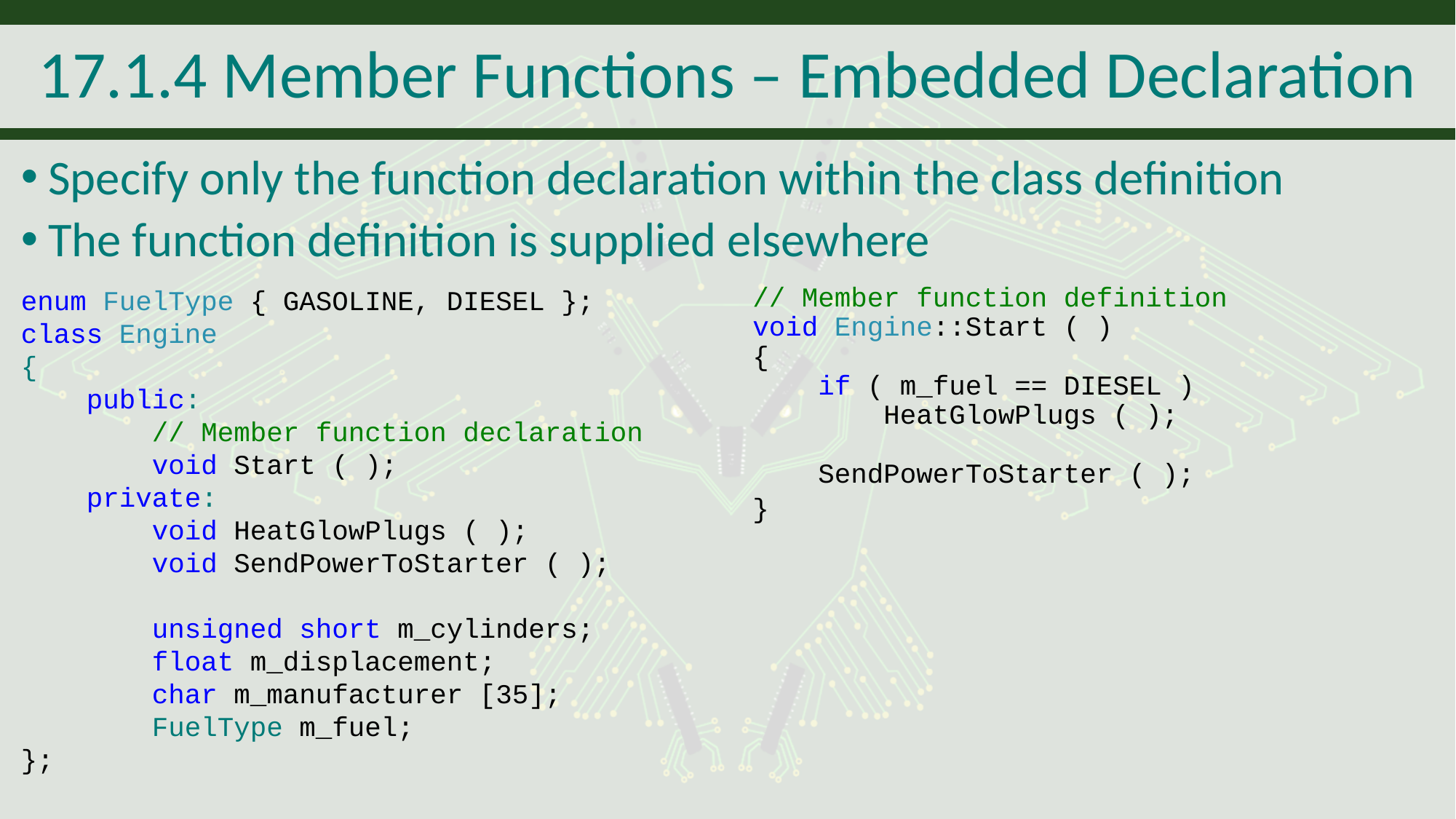

# 17.1.4 Member Functions – Embedded Declaration
Specify only the function declaration within the class definition
The function definition is supplied elsewhere

enum FuelType { GASOLINE, DIESEL };
class Engine
{
    public:
        // Member function declaration
        void Start ( );
    private:
        void HeatGlowPlugs ( );
        void SendPowerToStarter ( );

        unsigned short m_cylinders;
        float m_displacement;
        char m_manufacturer [35];
        FuelType m_fuel;
};
// Member function definition
void Engine::Start ( )
{
    if ( m_fuel == DIESEL )
        HeatGlowPlugs ( );

    SendPowerToStarter ( );
}